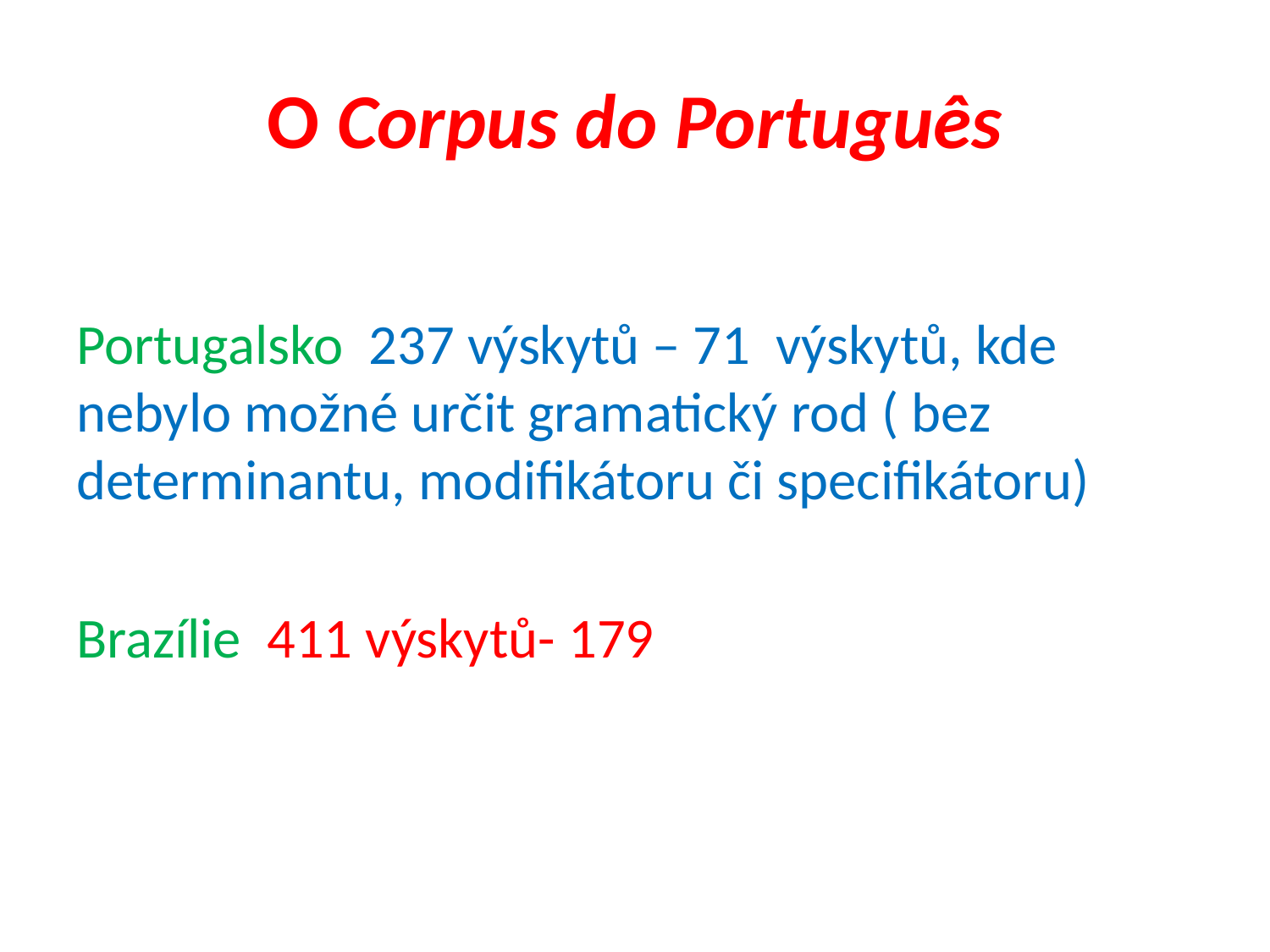

# O Corpus do Português

Portugalsko  237 výskytů – 71  výskytů, kde nebylo možné určit gramatický rod ( bez determinantu, modifikátoru či specifikátoru)

Brazílie  411 výskytů- 179